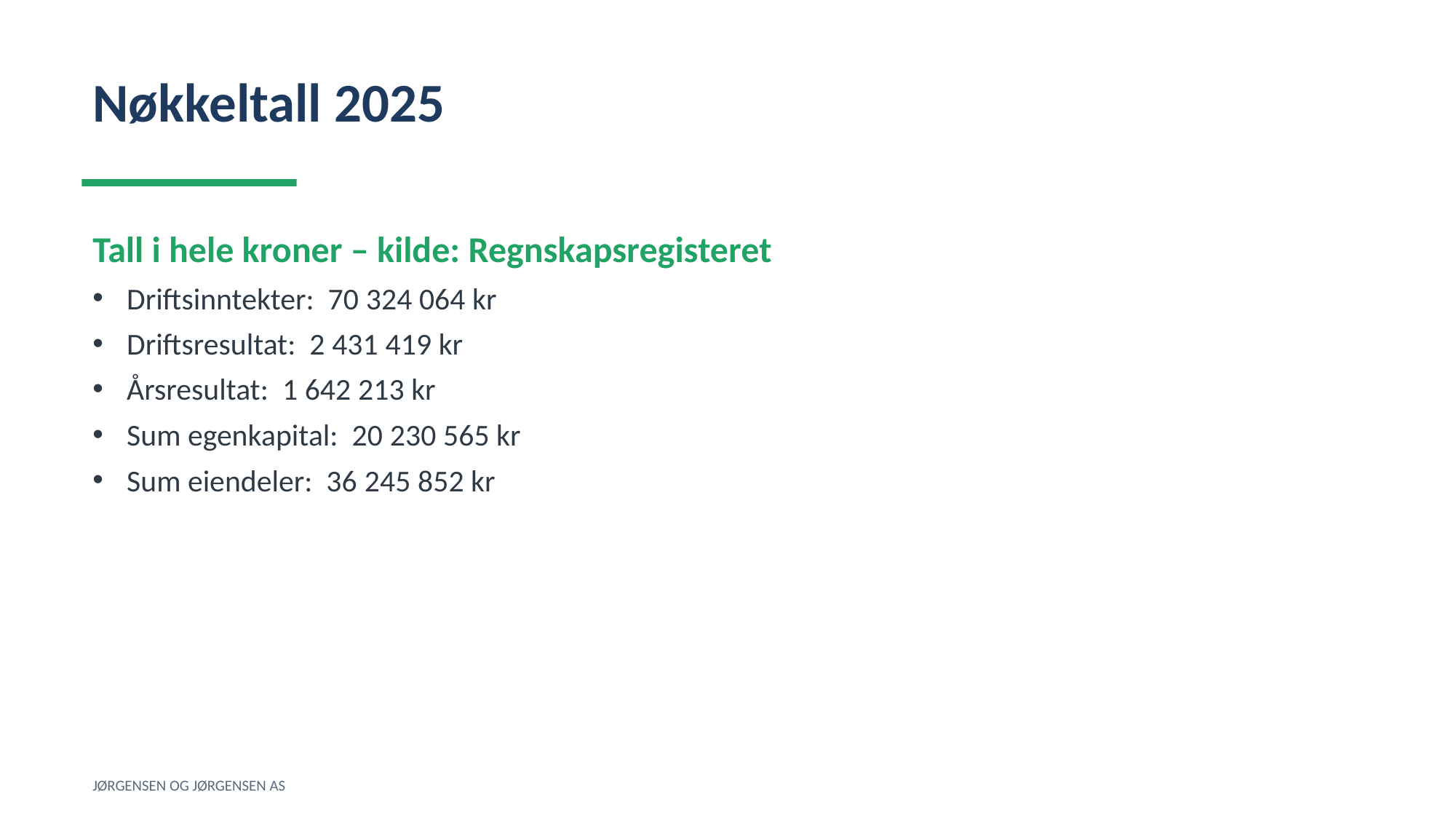

Nøkkeltall 2025

Tall i hele kroner – kilde: Regnskapsregisteret
Driftsinntekter:  70 324 064 kr
Driftsresultat:  2 431 419 kr
Årsresultat:  1 642 213 kr
Sum egenkapital:  20 230 565 kr
Sum eiendeler:  36 245 852 kr
JØRGENSEN OG JØRGENSEN AS